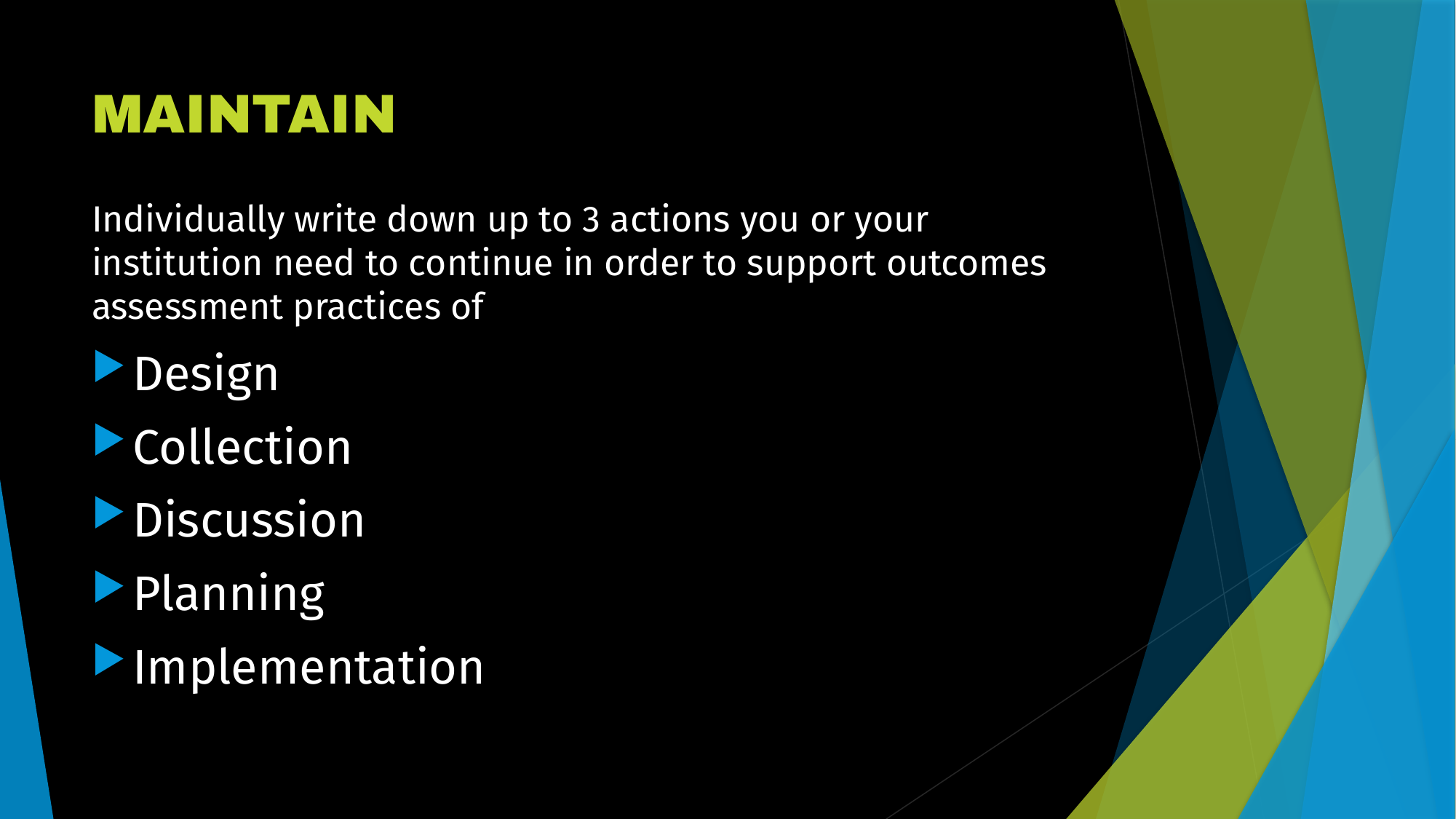

# MAINTAIN
Individually write down up to 3 actions you or your institution need to continue in order to support outcomes assessment practices of
Design
Collection
Discussion
Planning
Implementation